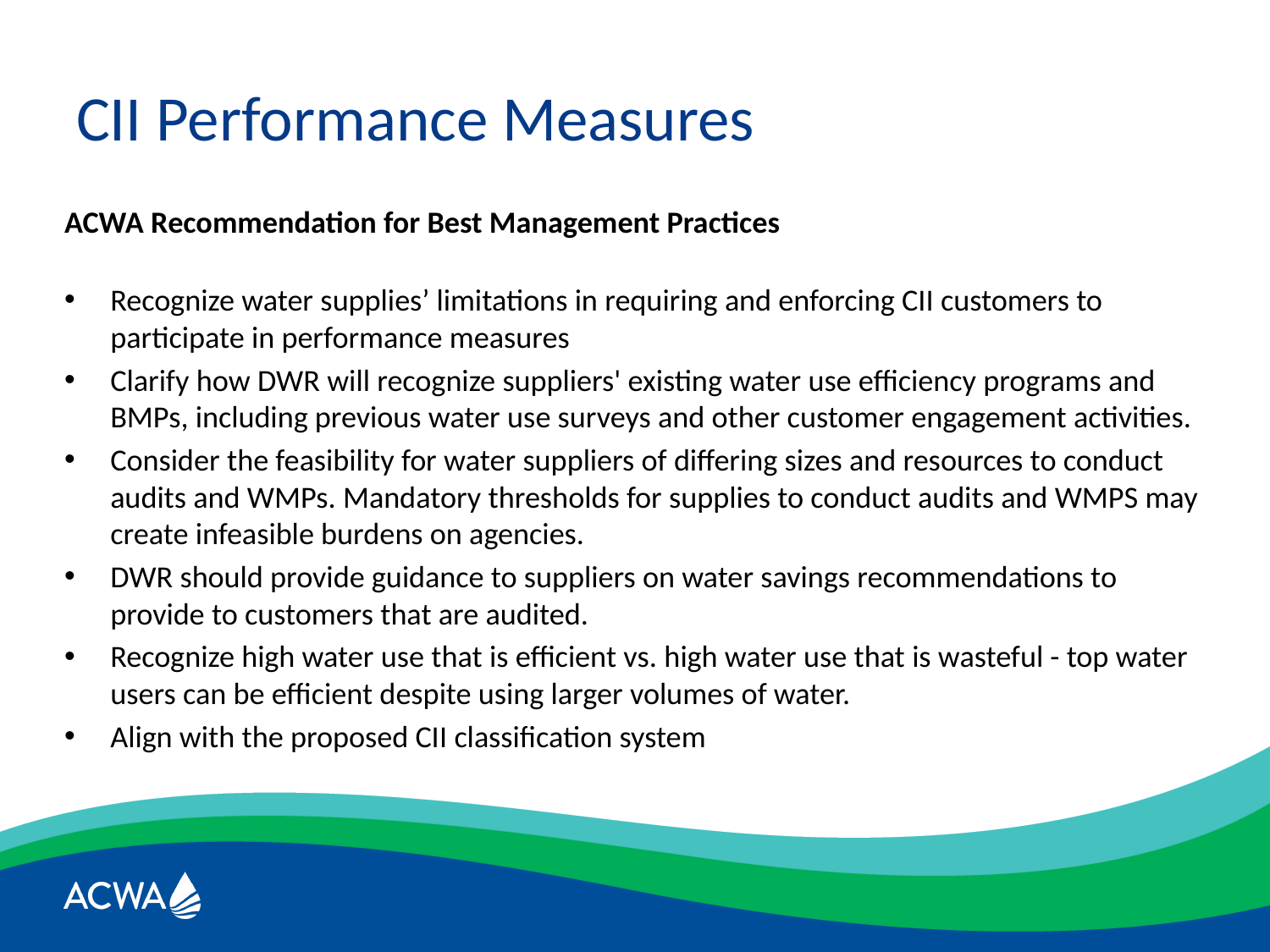

# CII Performance Measures
ACWA Recommendation for Best Management Practices

Recognize water supplies’ limitations in requiring and enforcing CII customers to participate in performance measures
Clarify how DWR will recognize suppliers' existing water use efficiency programs and BMPs, including previous water use surveys and other customer engagement activities.
Consider the feasibility for water suppliers of differing sizes and resources to conduct audits and WMPs. Mandatory thresholds for supplies to conduct audits and WMPS may create infeasible burdens on agencies.
DWR should provide guidance to suppliers on water savings recommendations to provide to customers that are audited.
Recognize high water use that is efficient vs. high water use that is wasteful - top water users can be efficient despite using larger volumes of water.
Align with the proposed CII classification system